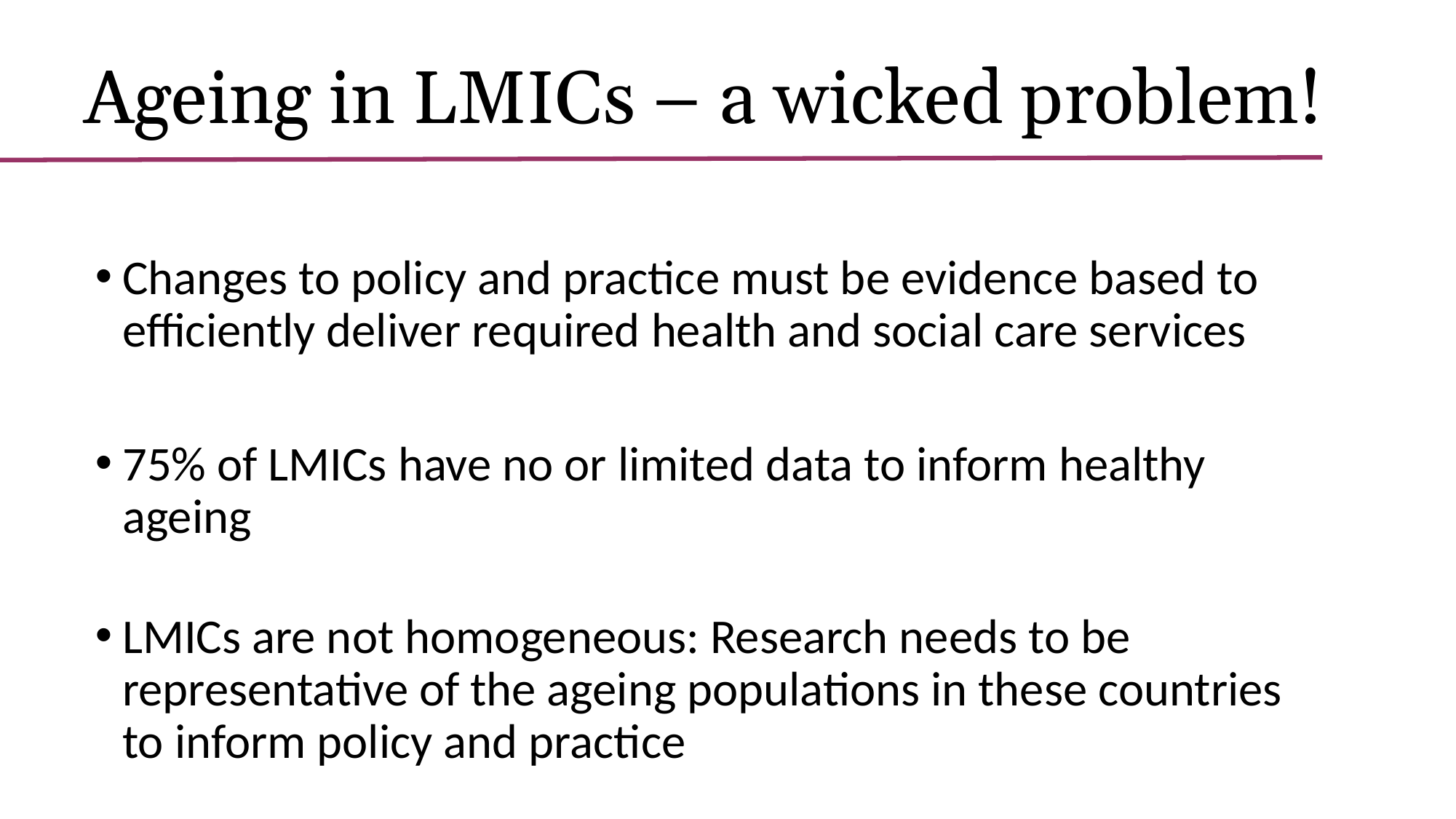

# Ageing in LMICs – a wicked problem!

Changes to policy and practice must be evidence based to efficiently deliver required health and social care services

75% of LMICs have no or limited data to inform healthy ageing

LMICs are not homogeneous: Research needs to be representative of the ageing populations in these countries to inform policy and practice